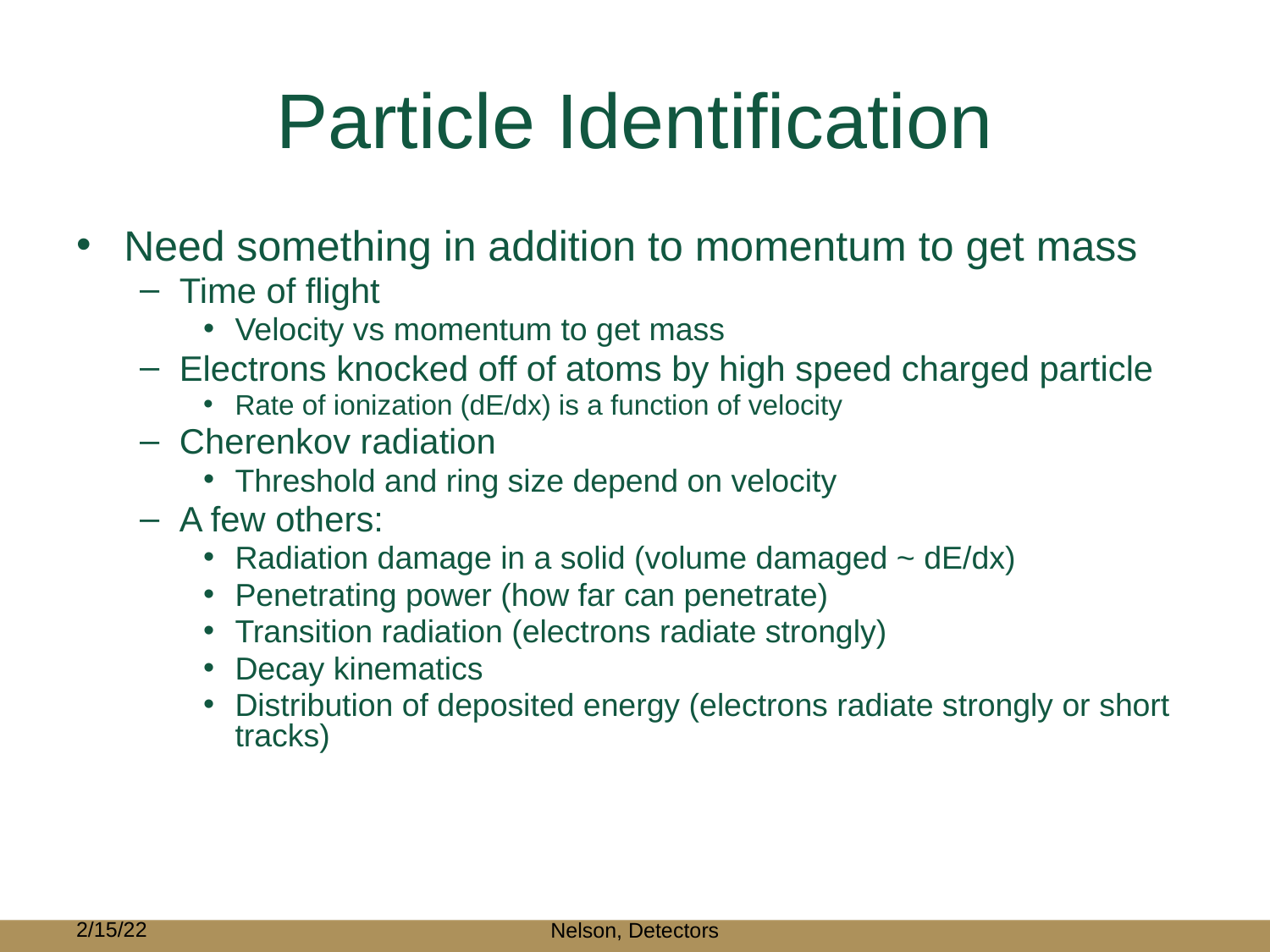

# Particle Identification
Need something in addition to momentum to get mass
Time of flight
Velocity vs momentum to get mass
Electrons knocked off of atoms by high speed charged particle
Rate of ionization (dE/dx) is a function of velocity
Cherenkov radiation
Threshold and ring size depend on velocity
A few others:
Radiation damage in a solid (volume damaged ~ dE/dx)
Penetrating power (how far can penetrate)
Transition radiation (electrons radiate strongly)
Decay kinematics
Distribution of deposited energy (electrons radiate strongly or short tracks)

2/15/22
Nelson, Detectors